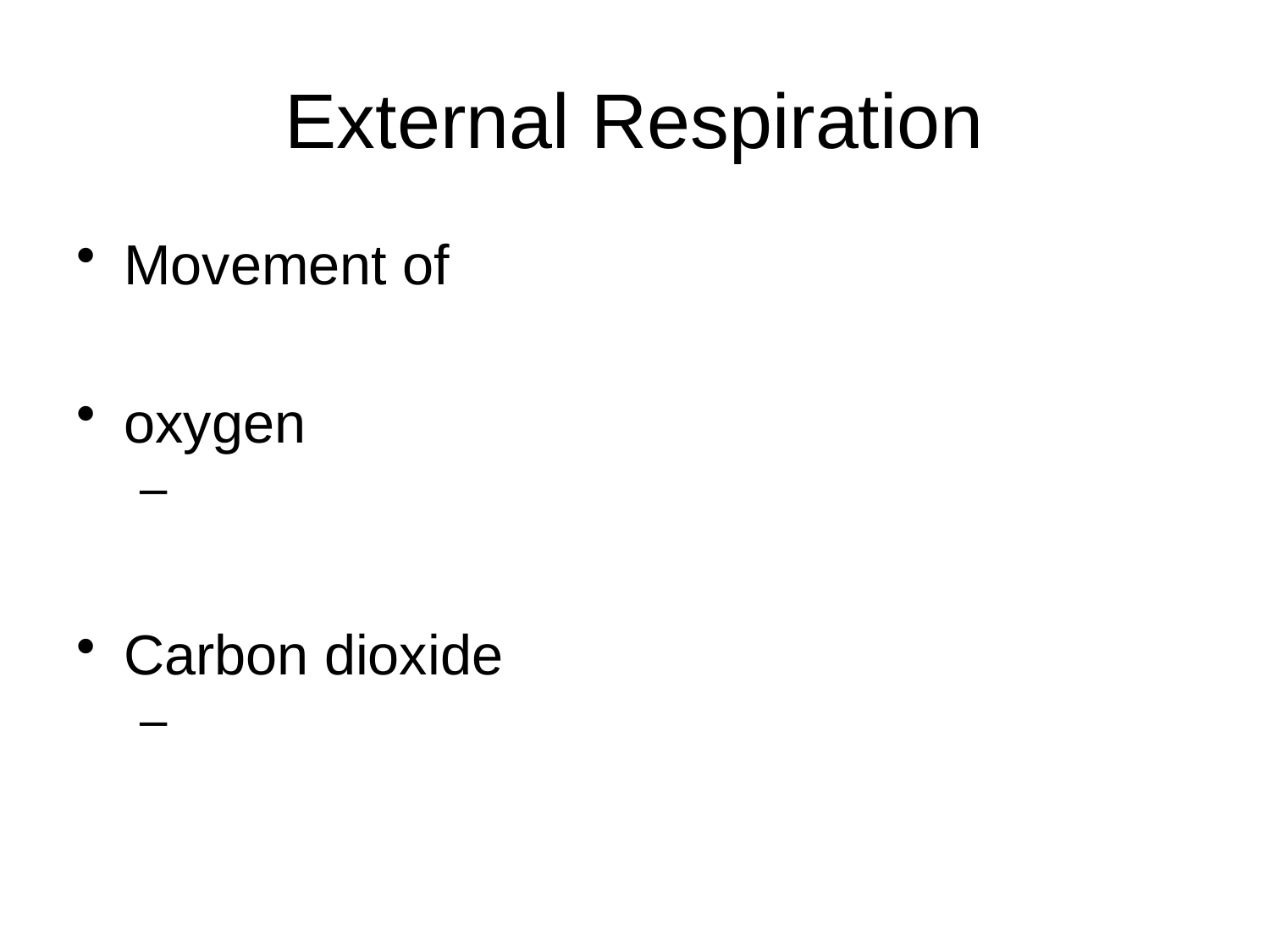

# External Respiration
Movement of

oxygen

Carbon dioxide